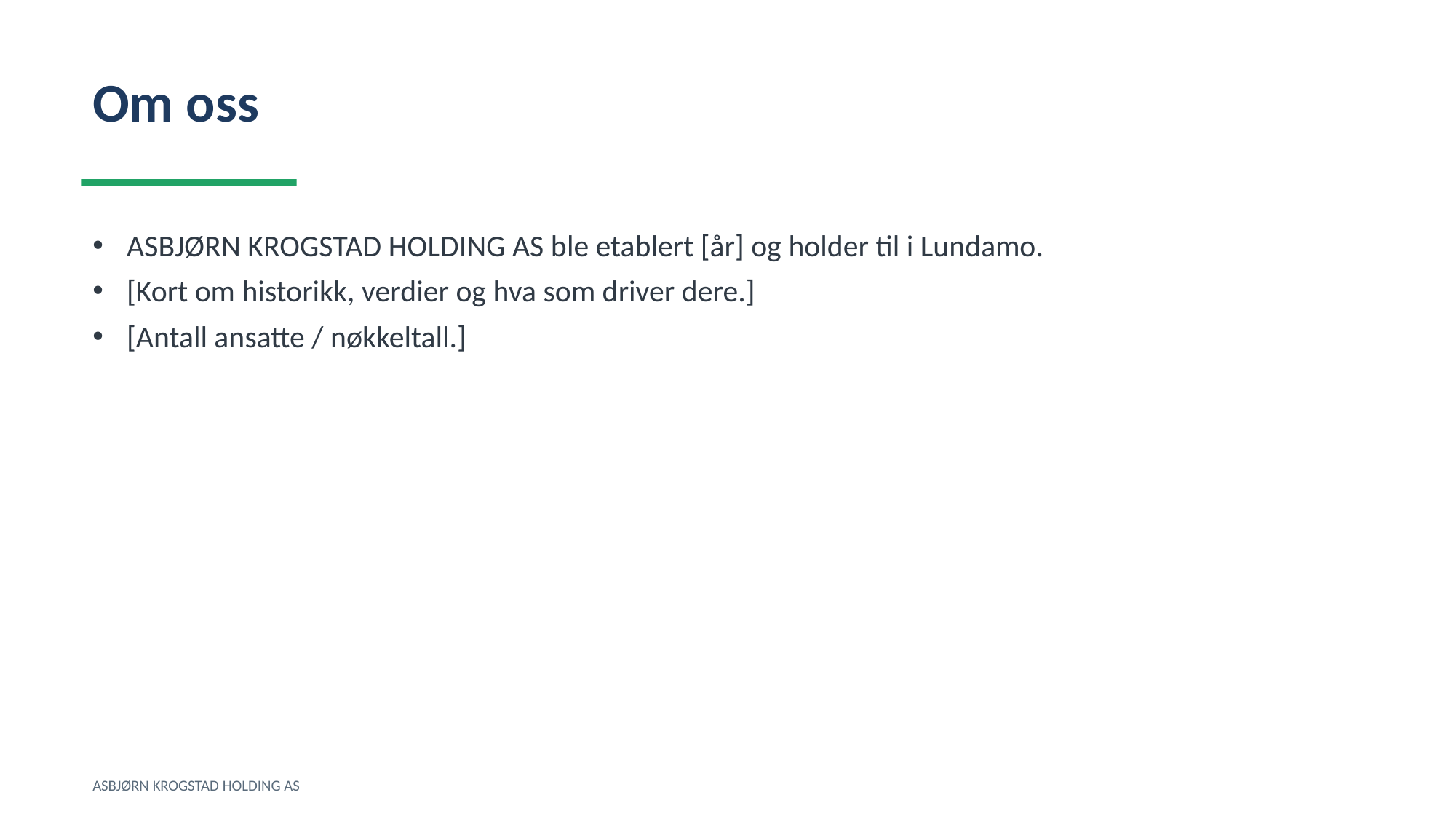

Om oss

ASBJØRN KROGSTAD HOLDING AS ble etablert [år] og holder til i Lundamo.
[Kort om historikk, verdier og hva som driver dere.]
[Antall ansatte / nøkkeltall.]
ASBJØRN KROGSTAD HOLDING AS